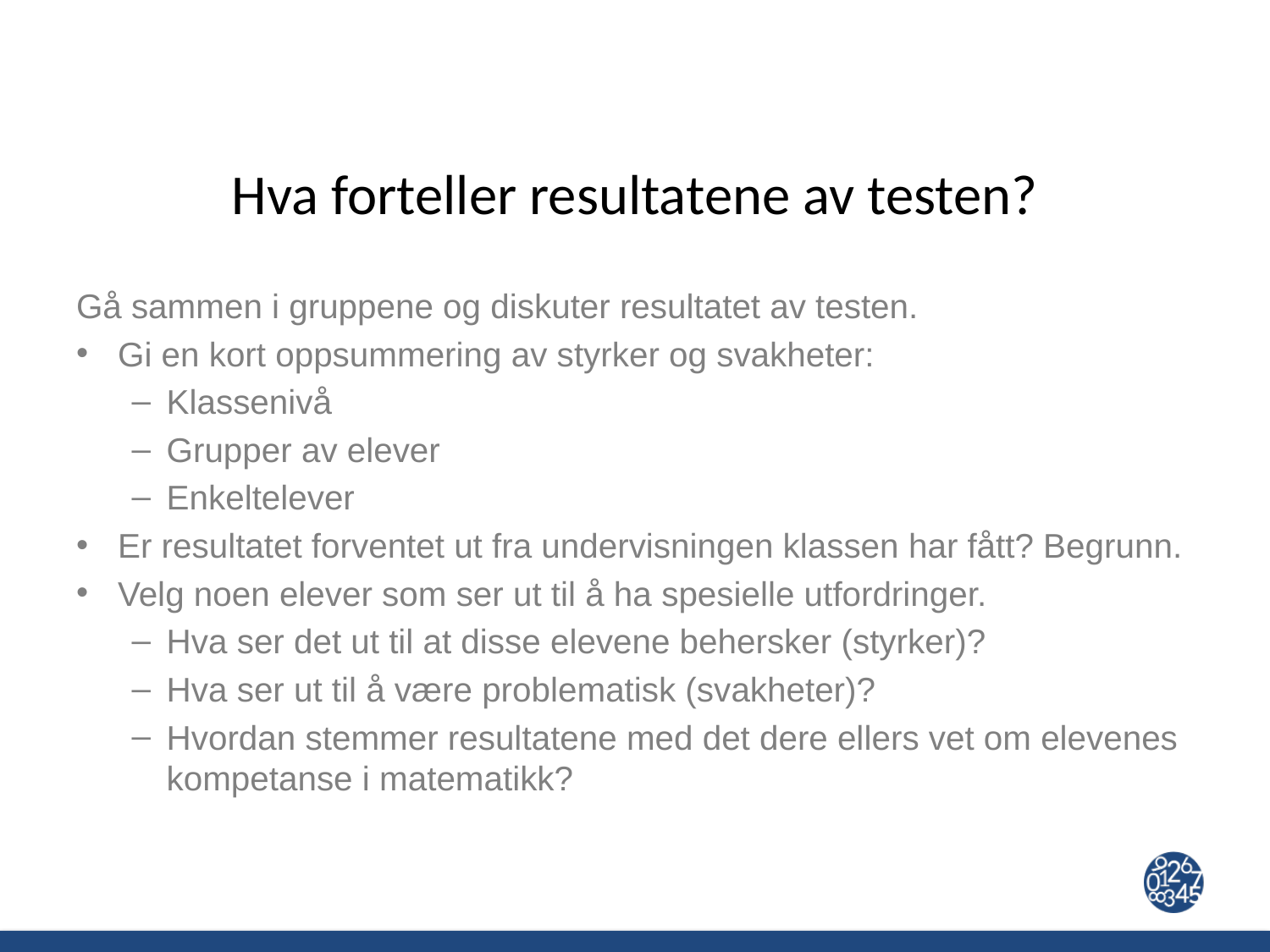

# Hva forteller resultatene av testen?
Gå sammen i gruppene og diskuter resultatet av testen.
Gi en kort oppsummering av styrker og svakheter:
Klassenivå
Grupper av elever
Enkeltelever
Er resultatet forventet ut fra undervisningen klassen har fått? Begrunn.
Velg noen elever som ser ut til å ha spesielle utfordringer.
Hva ser det ut til at disse elevene behersker (styrker)?
Hva ser ut til å være problematisk (svakheter)?
Hvordan stemmer resultatene med det dere ellers vet om elevenes kompetanse i matematikk?